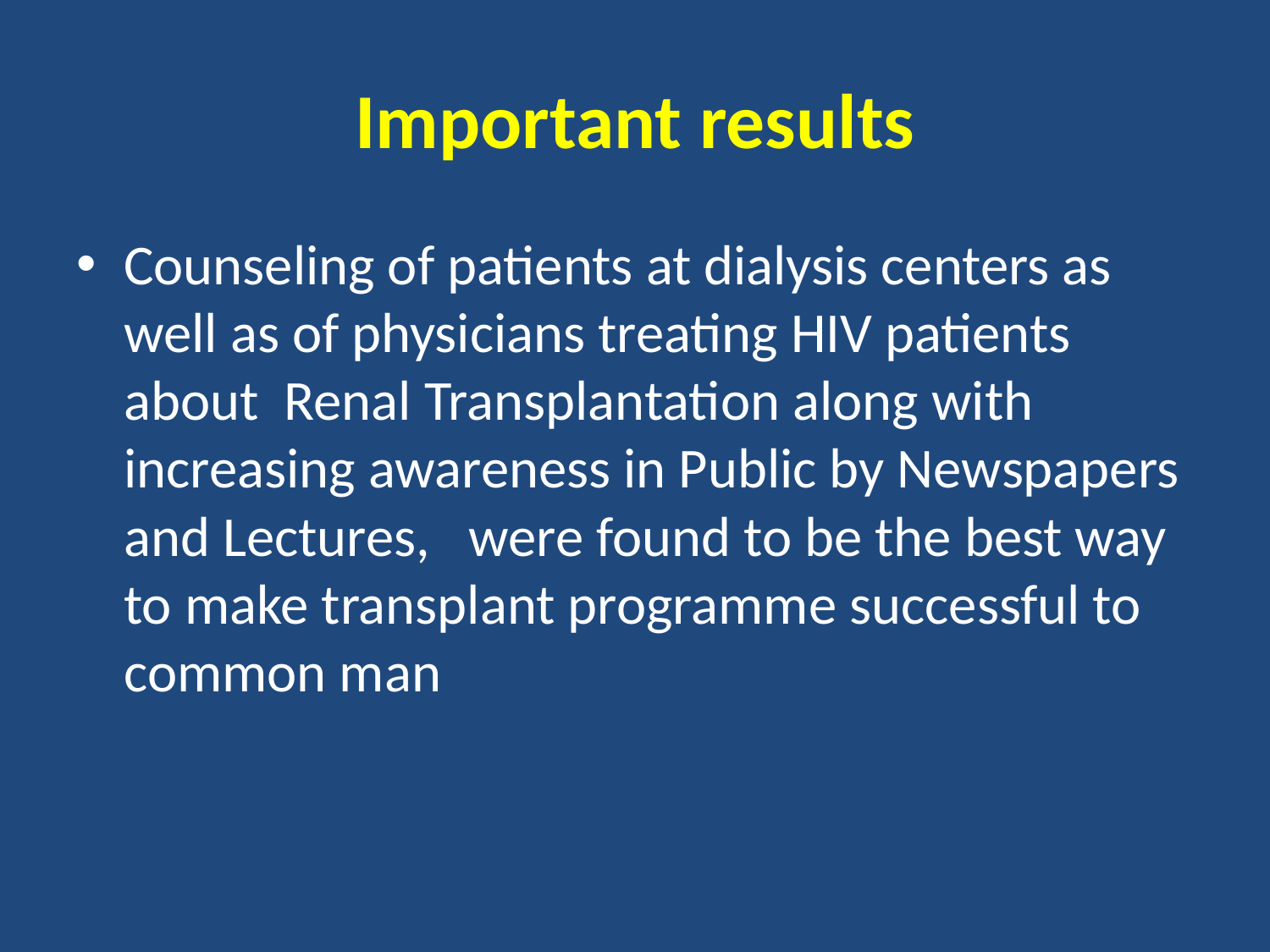

# Important results
Counseling of patients at dialysis centers as well as of physicians treating HIV patients about  Renal Transplantation along with increasing awareness in Public by Newspapers  and Lectures,   were found to be the best way to make transplant programme successful to common man